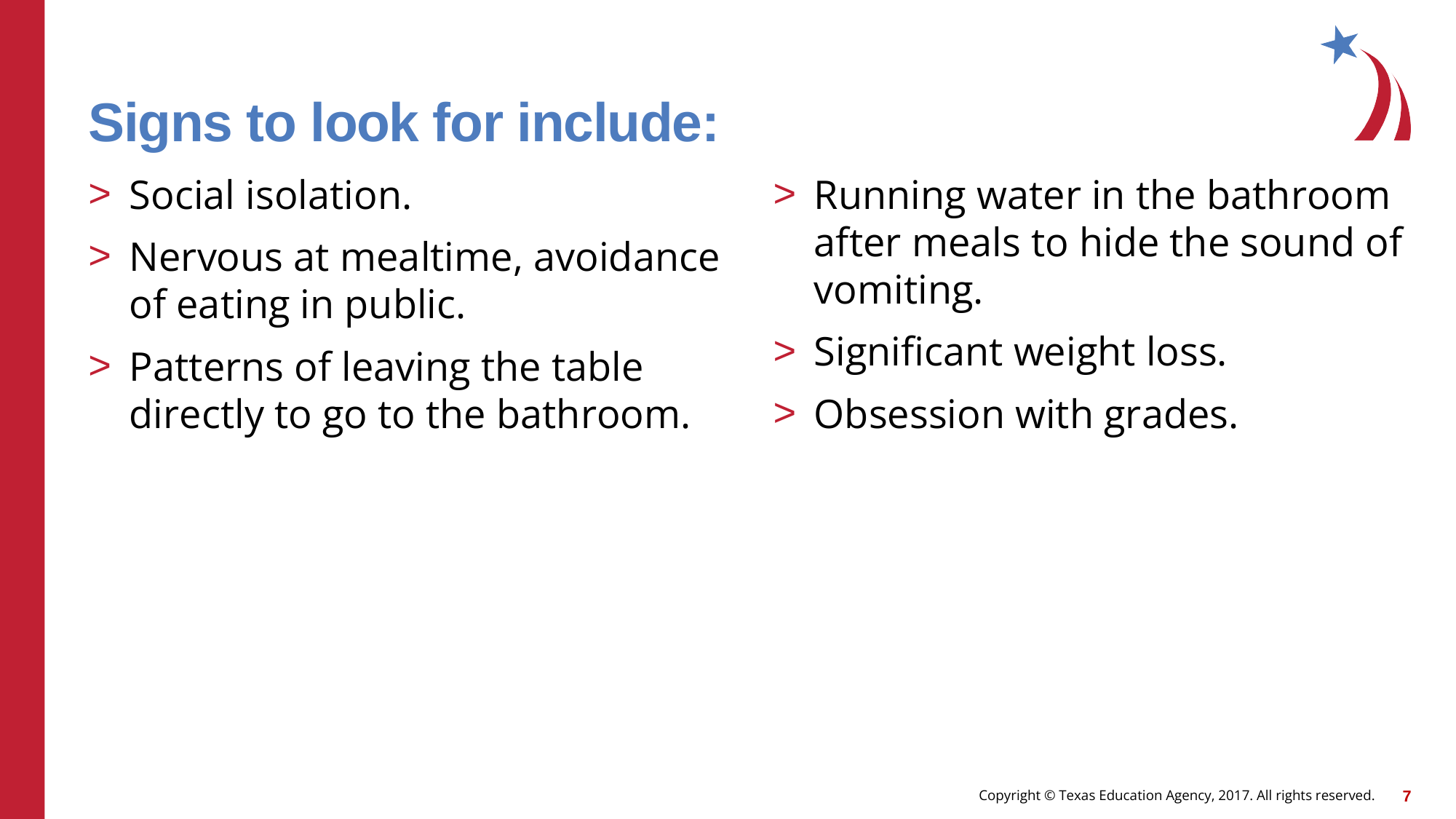

# Signs to look for include:
Social isolation.
Nervous at mealtime, avoidance of eating in public.
Patterns of leaving the table directly to go to the bathroom.

Running water in the bathroom after meals to hide the sound of vomiting.
Significant weight loss.
Obsession with grades.